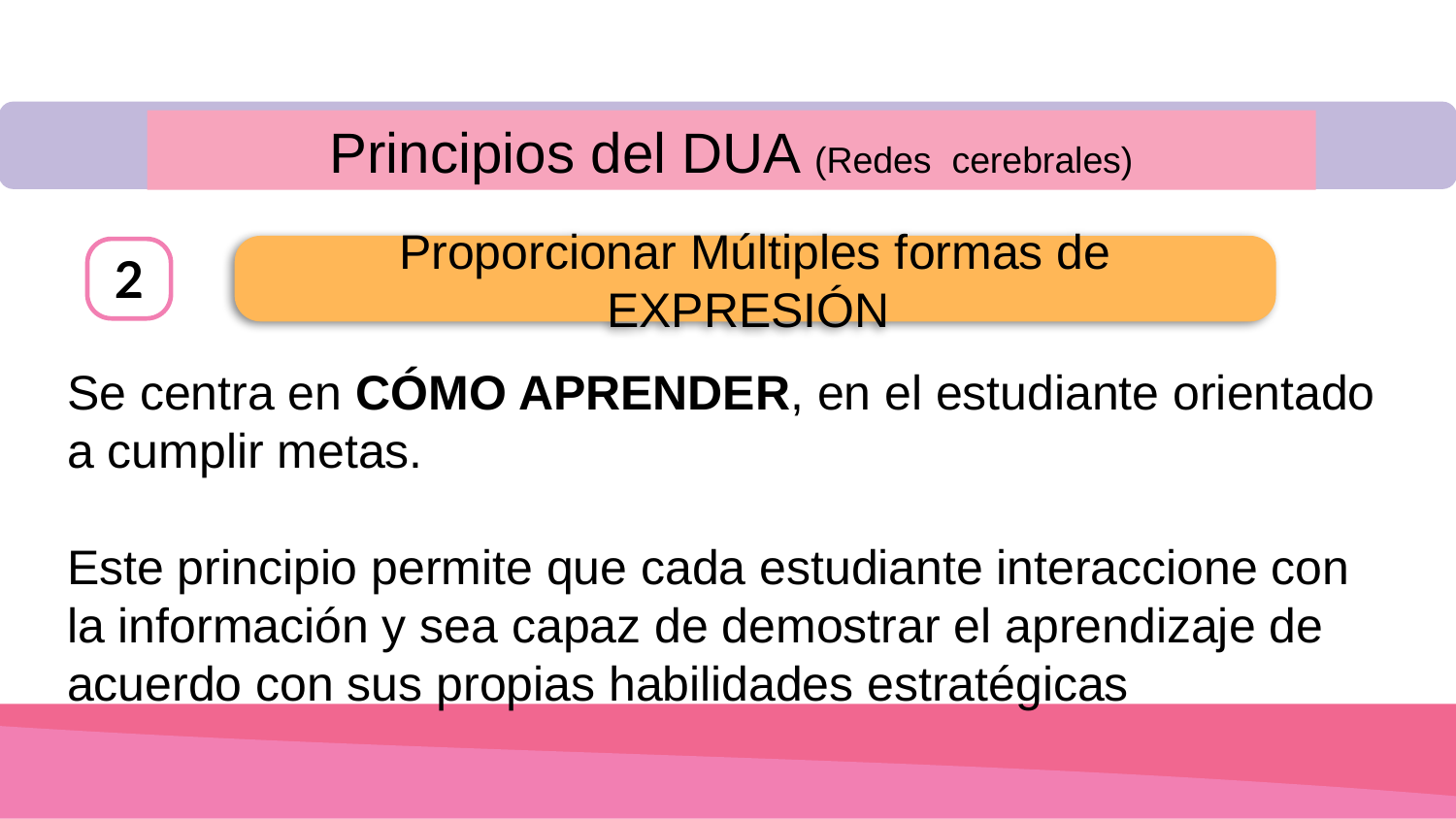

Principios del DUA (Redes  cerebrales)

Proporcionar Múltiples formas de EXPRESIÓN
2
Se centra en CÓMO APRENDER, en el estudiante orientado a cumplir metas.

Este principio permite que cada estudiante interaccione con la información y sea capaz de demostrar el aprendizaje de acuerdo con sus propias habilidades estratégicas